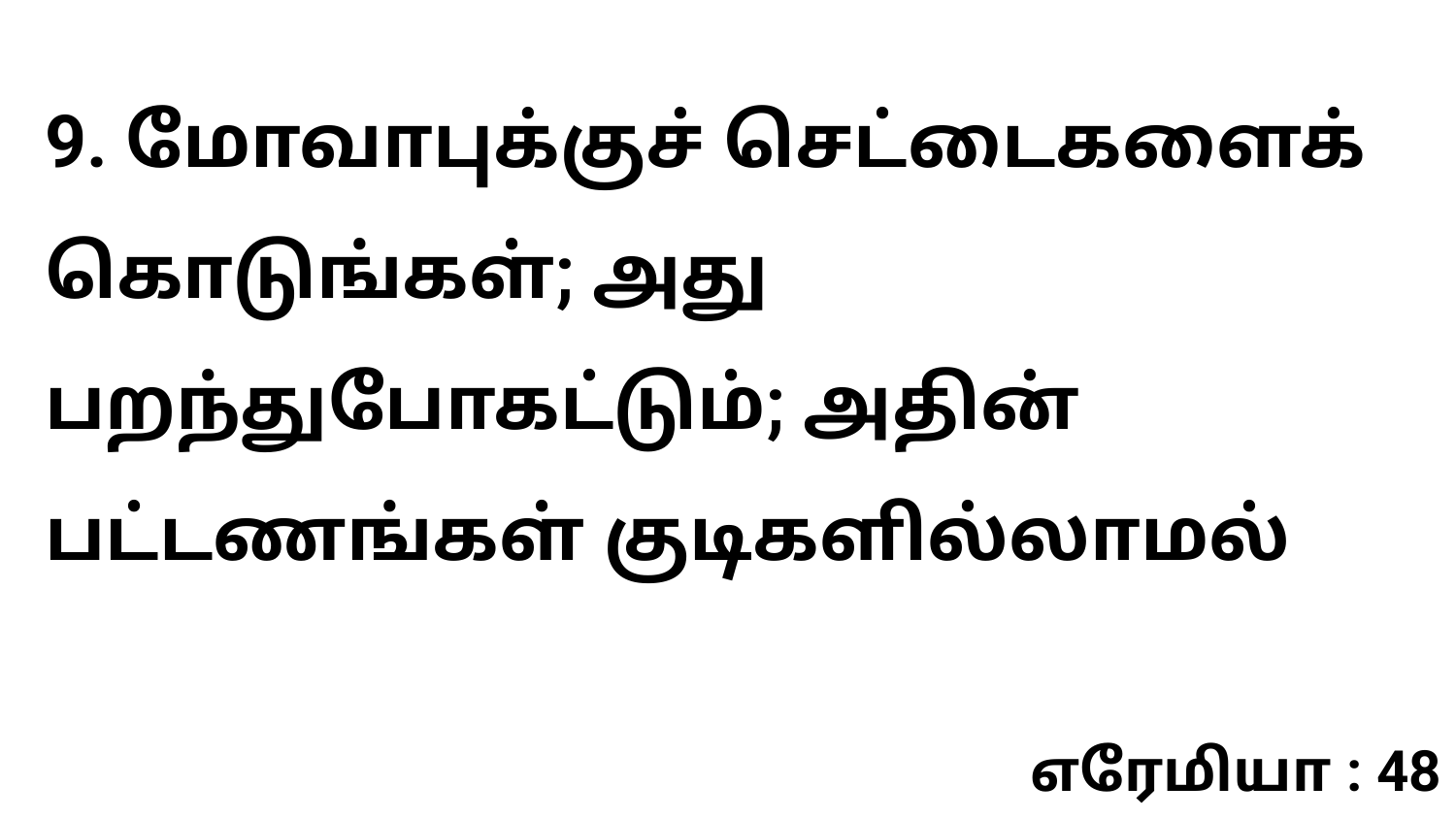

9. மோவாபுக்குச் செட்டைகளைக் கொடுங்கள்; அது பறந்துபோகட்டும்; அதின் பட்டணங்கள் குடிகளில்லாமல்
எரேமியா : 48